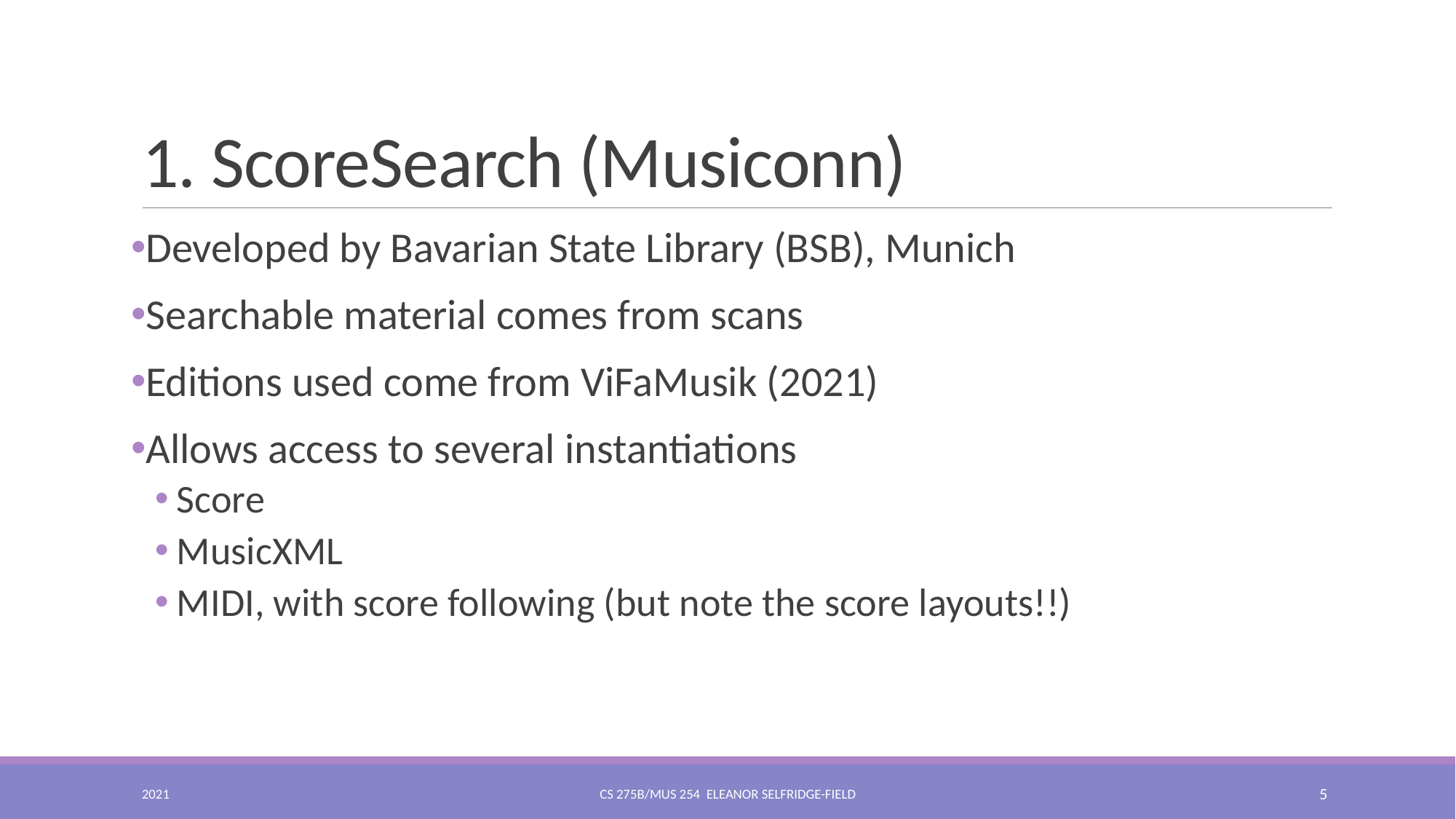

# 1. ScoreSearch (Musiconn)
Developed by Bavarian State Library (BSB), Munich
Searchable material comes from scans
Editions used come from ViFaMusik (2021)
Allows access to several instantiations
Score
MusicXML
MIDI, with score following (but note the score layouts!!)

2021
CS 275B/Mus 254  Eleanor Selfridge-Field
5